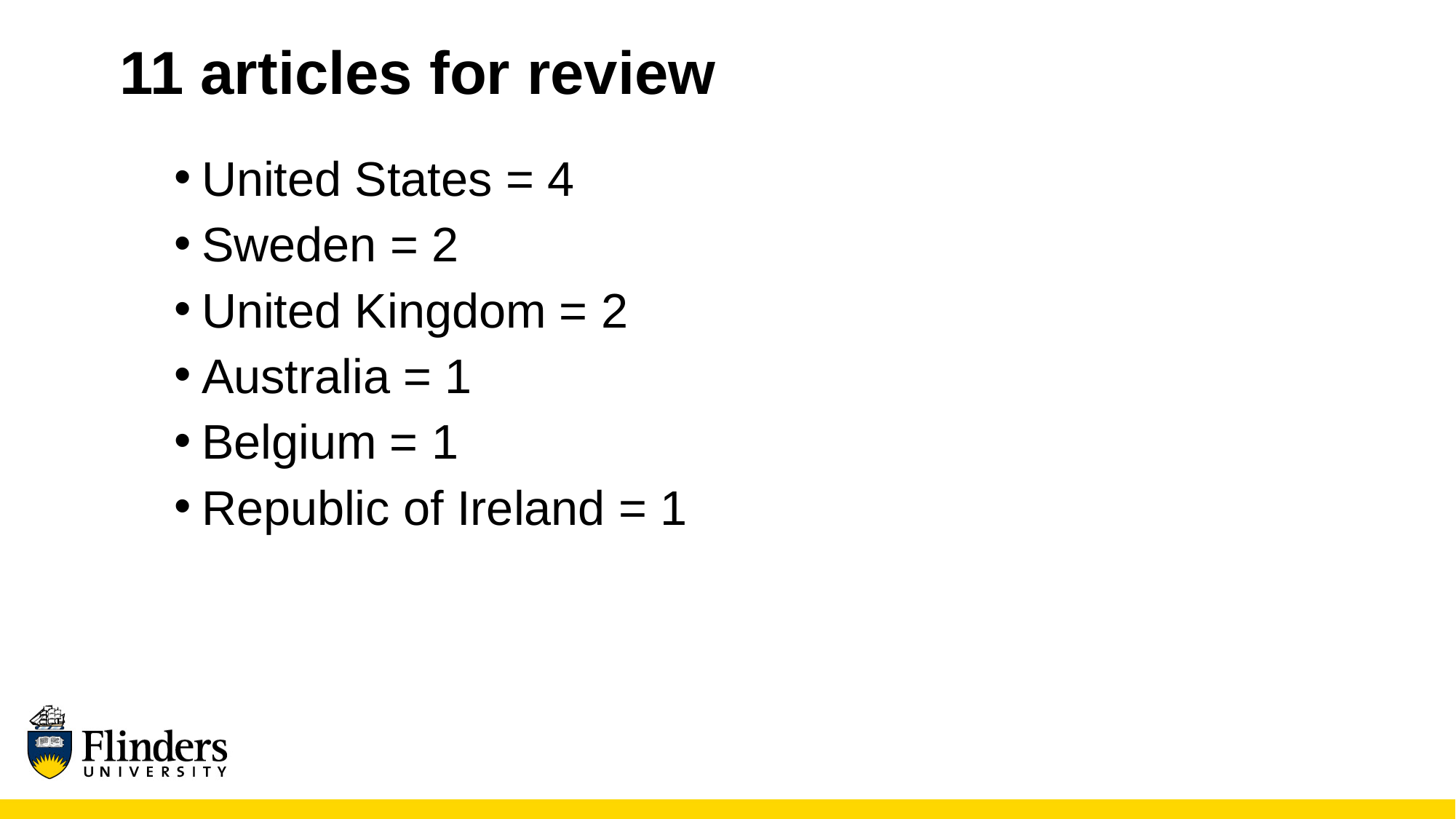

# 11 articles for review
United States = 4
Sweden = 2
United Kingdom = 2
Australia = 1
Belgium = 1
Republic of Ireland = 1